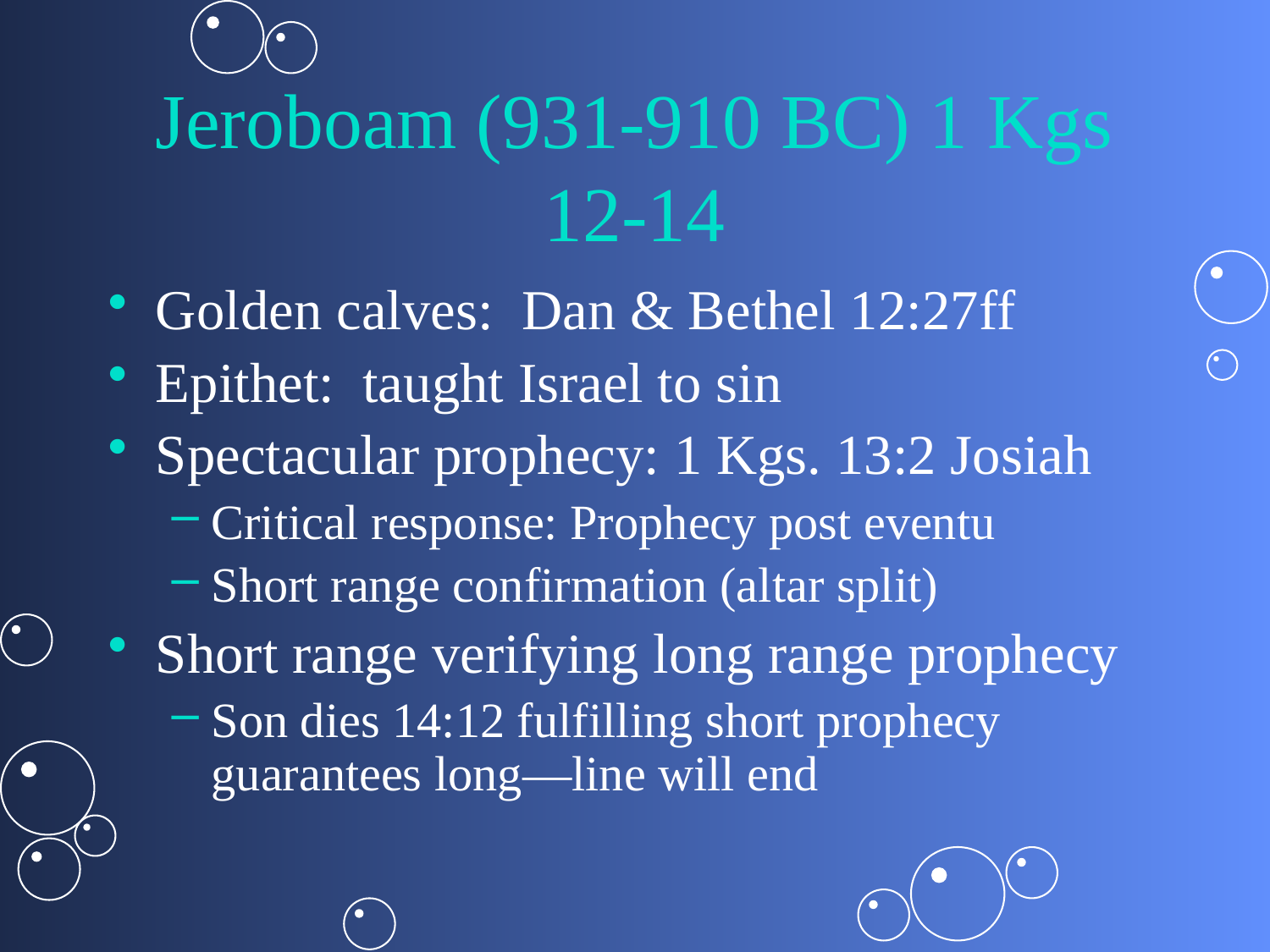

# Jeroboam (931-910 BC) 1 Kgs 12-14
Golden calves:  Dan & Bethel 12:27ff
Epithet:  taught Israel to sin
Spectacular prophecy: 1 Kgs. 13:2 Josiah
Critical response: Prophecy post eventu
Short range confirmation (altar split)
Short range verifying long range prophecy
Son dies 14:12 fulfilling short prophecy guarantees long—line will end